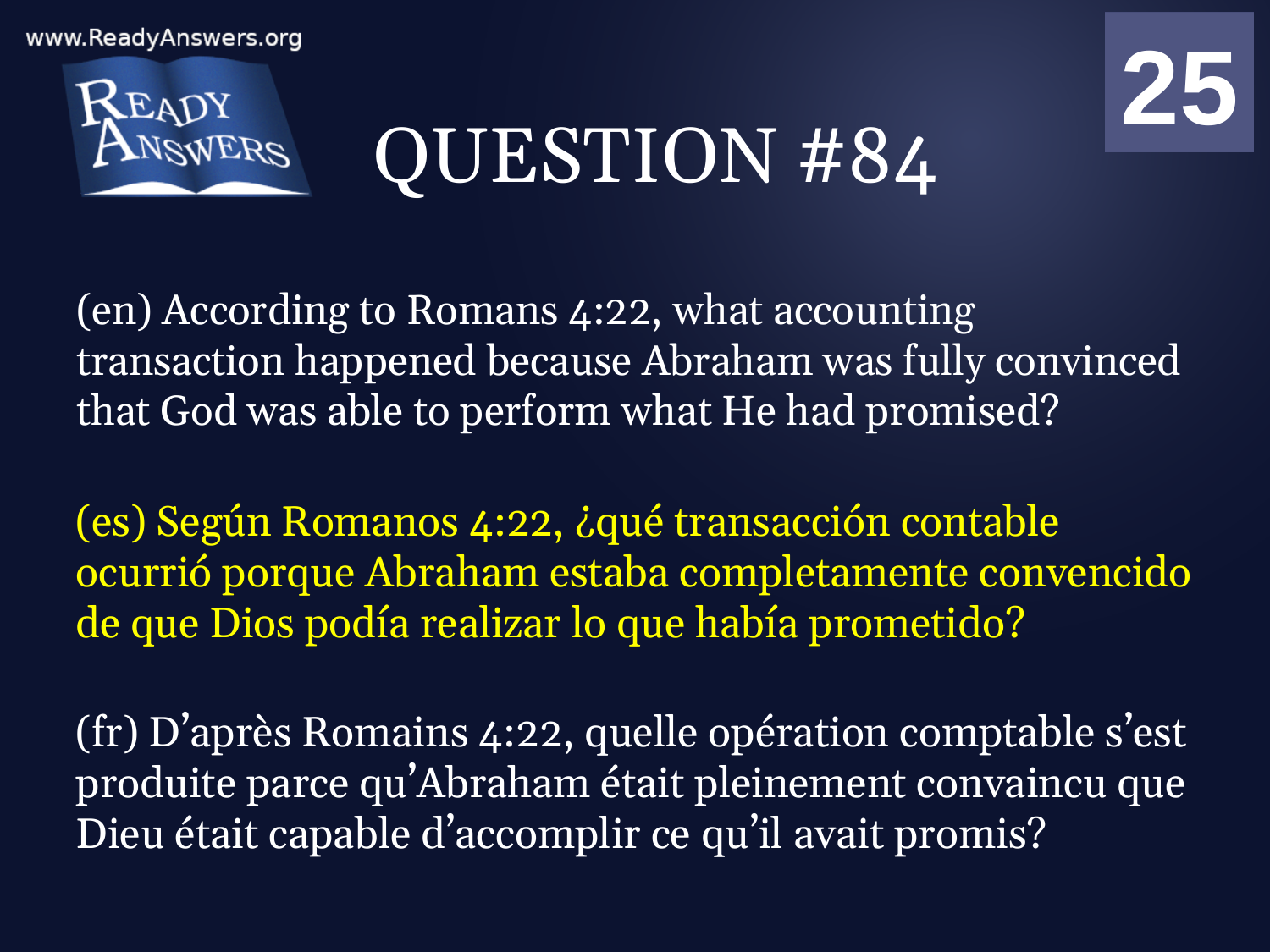

01
02
03
04
05
06
07
08
09
10
11
12
13
14
15
16
17
18
19
20
21
22
23
24
25
00
# QUESTION #84
(en) According to Romans 4:22, what accounting transaction happened because Abraham was fully convinced that God was able to perform what He had promised?
(es) Según Romanos 4:22, ¿qué transacción contable ocurrió porque Abraham estaba completamente convencido de que Dios podía realizar lo que había prometido?
(fr) D’après Romains 4:22, quelle opération comptable s’est produite parce qu’Abraham était pleinement convaincu que Dieu était capable d’accomplir ce qu’il avait promis?